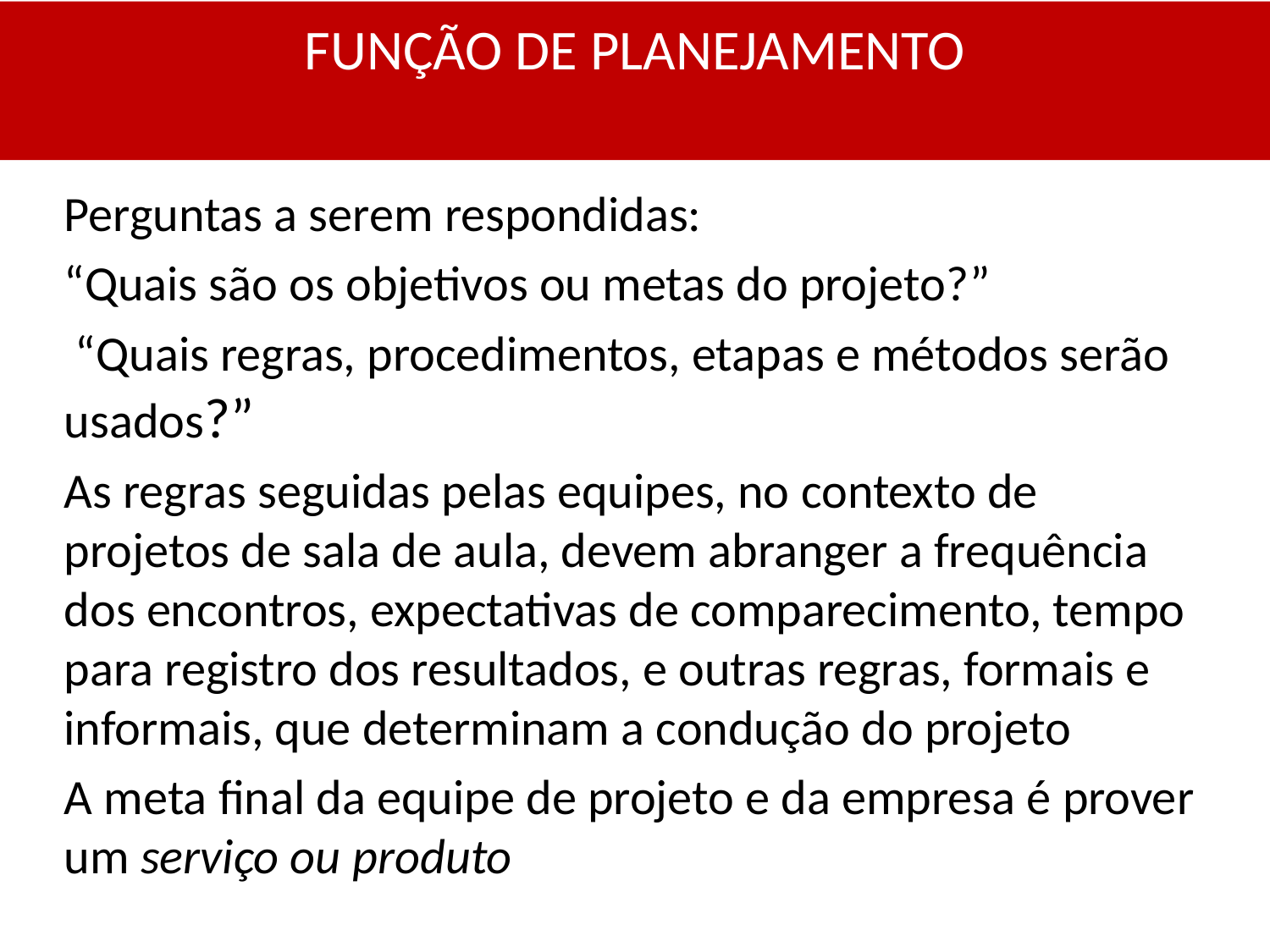

FUNÇÃO DE PLANEJAMENTO
#
Perguntas a serem respondidas:
“Quais são os objetivos ou metas do projeto?”
 “Quais regras, procedimentos, etapas e métodos serão usados?”
As regras seguidas pelas equipes, no contexto de projetos de sala de aula, devem abranger a frequência dos encontros, expectativas de comparecimento, tempo para registro dos resultados, e outras regras, formais e informais, que determinam a condução do projeto
A meta final da equipe de projeto e da empresa é prover um serviço ou produto